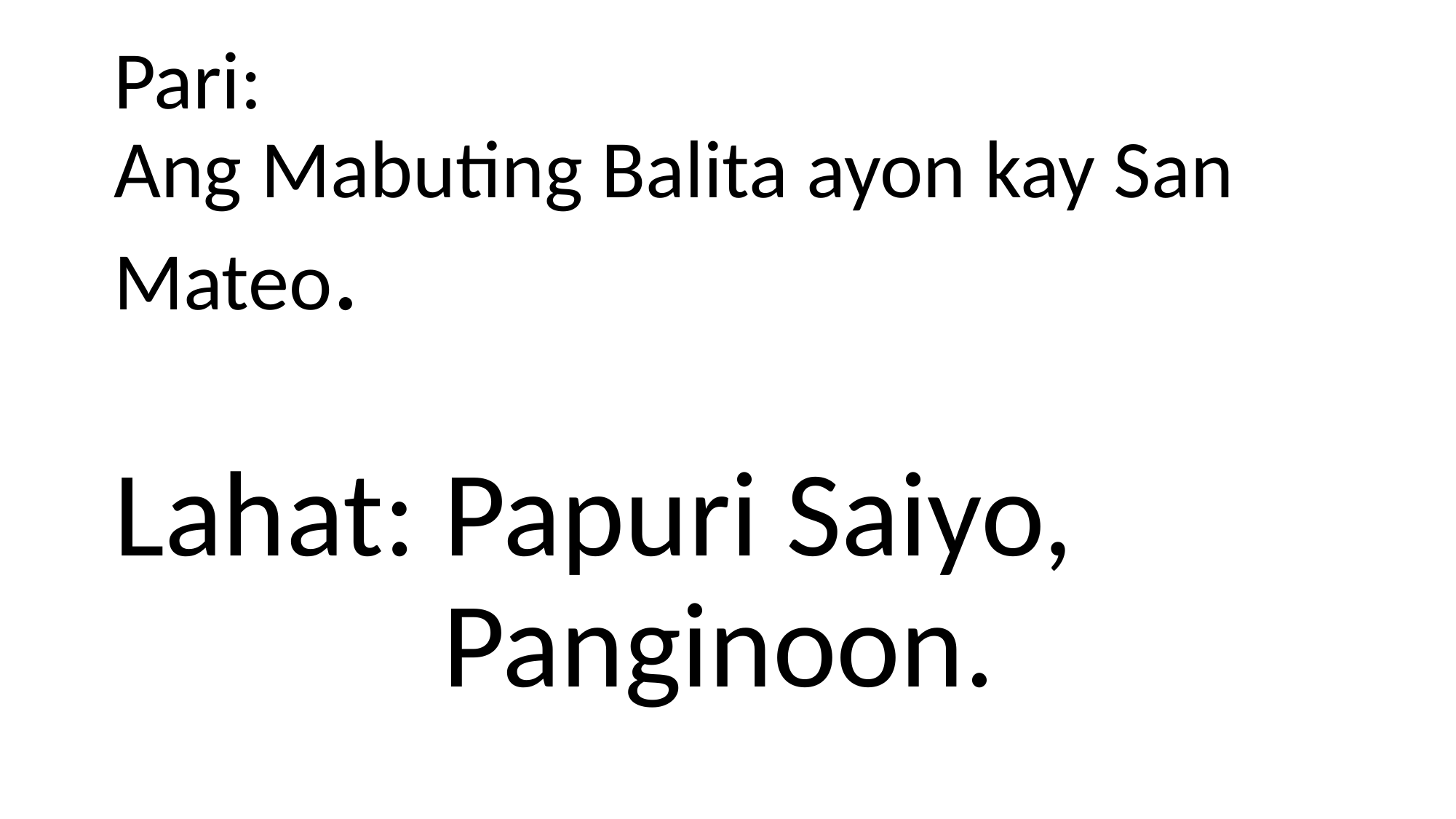

# Pari: Ang Mabuting Balita ayon kay San Mateo. Lahat: Papuri Saiyo, Panginoon.